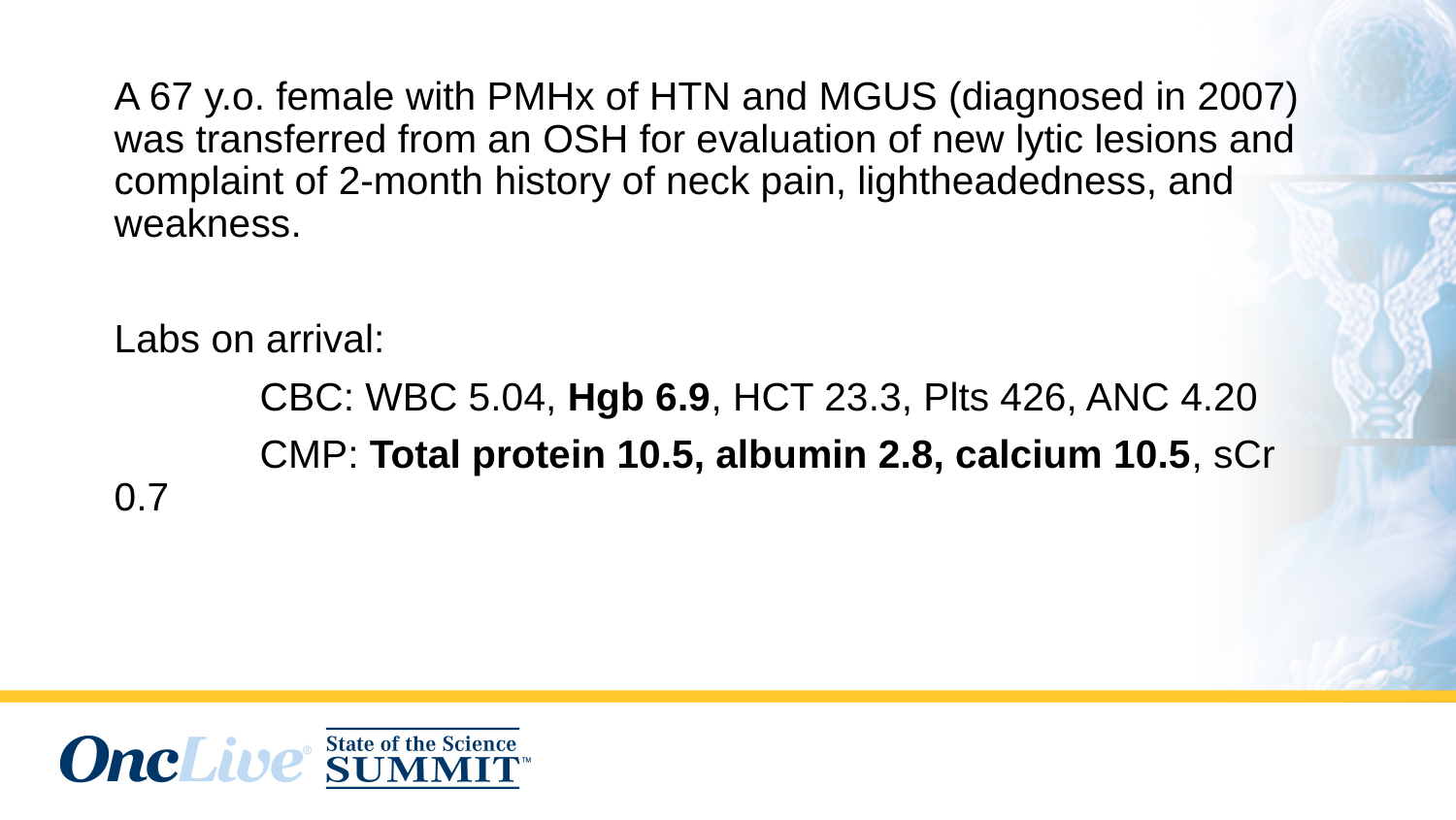

A 67 y.o. female with PMHx of HTN and MGUS (diagnosed in 2007) was transferred from an OSH for evaluation of new lytic lesions and complaint of 2-month history of neck pain, lightheadedness, and weakness.

Labs on arrival:
	CBC: WBC 5.04, Hgb 6.9, HCT 23.3, Plts 426, ANC 4.20
	CMP: Total protein 10.5, albumin 2.8, calcium 10.5, sCr 0.7